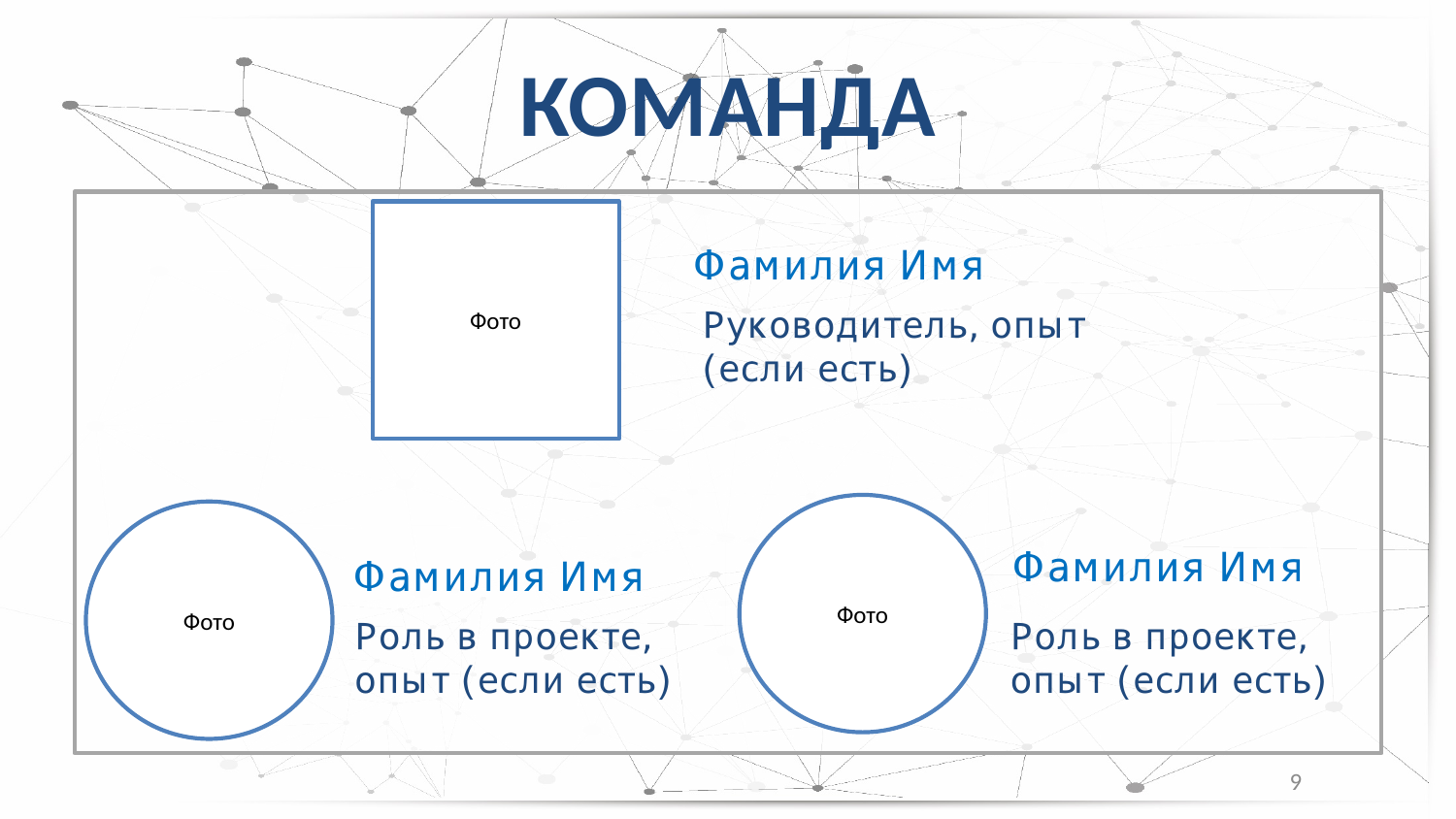

# КОМАНДА

Фото
Фамилия Имя
Руководитель, опыт (если есть)
Фото
Фото
Фамилия Имя
Фамилия Имя
Роль в проекте,
опыт (если есть)
Роль в проекте,
опыт (если есть)
9